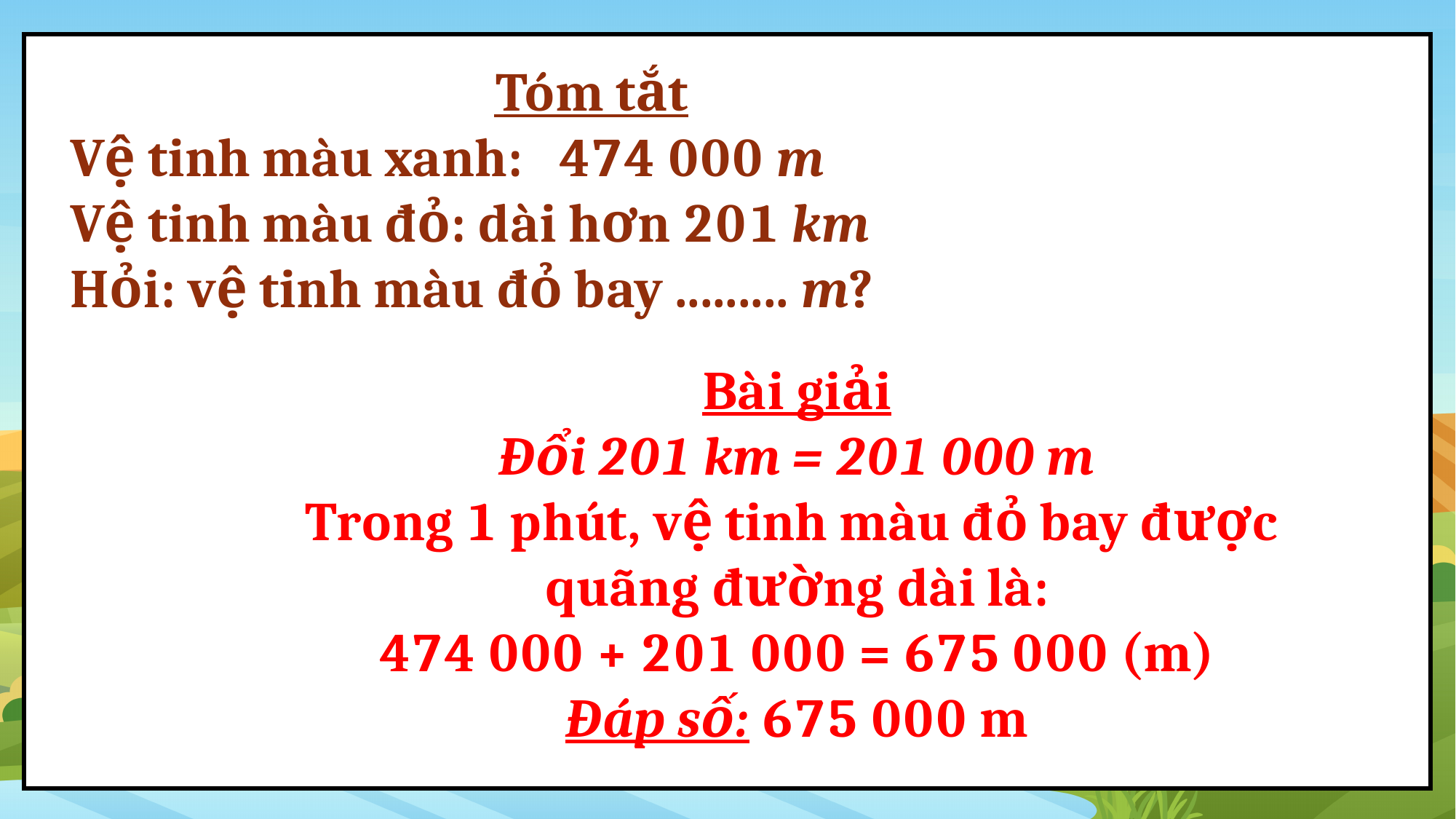

Tóm tắt
Vệ tinh màu xanh:   474 000 m
Vệ tinh màu đỏ: dài hơn 201 km
Hỏi: vệ tinh màu đỏ bay ......... m?
Bài giải
Đổi 201 km = 201 000 m
Trong 1 phút, vệ tinh màu đỏ bay được
quãng đường dài là:
474 000 + 201 000 = 675 000 (m)
Đáp số: 675 000 m